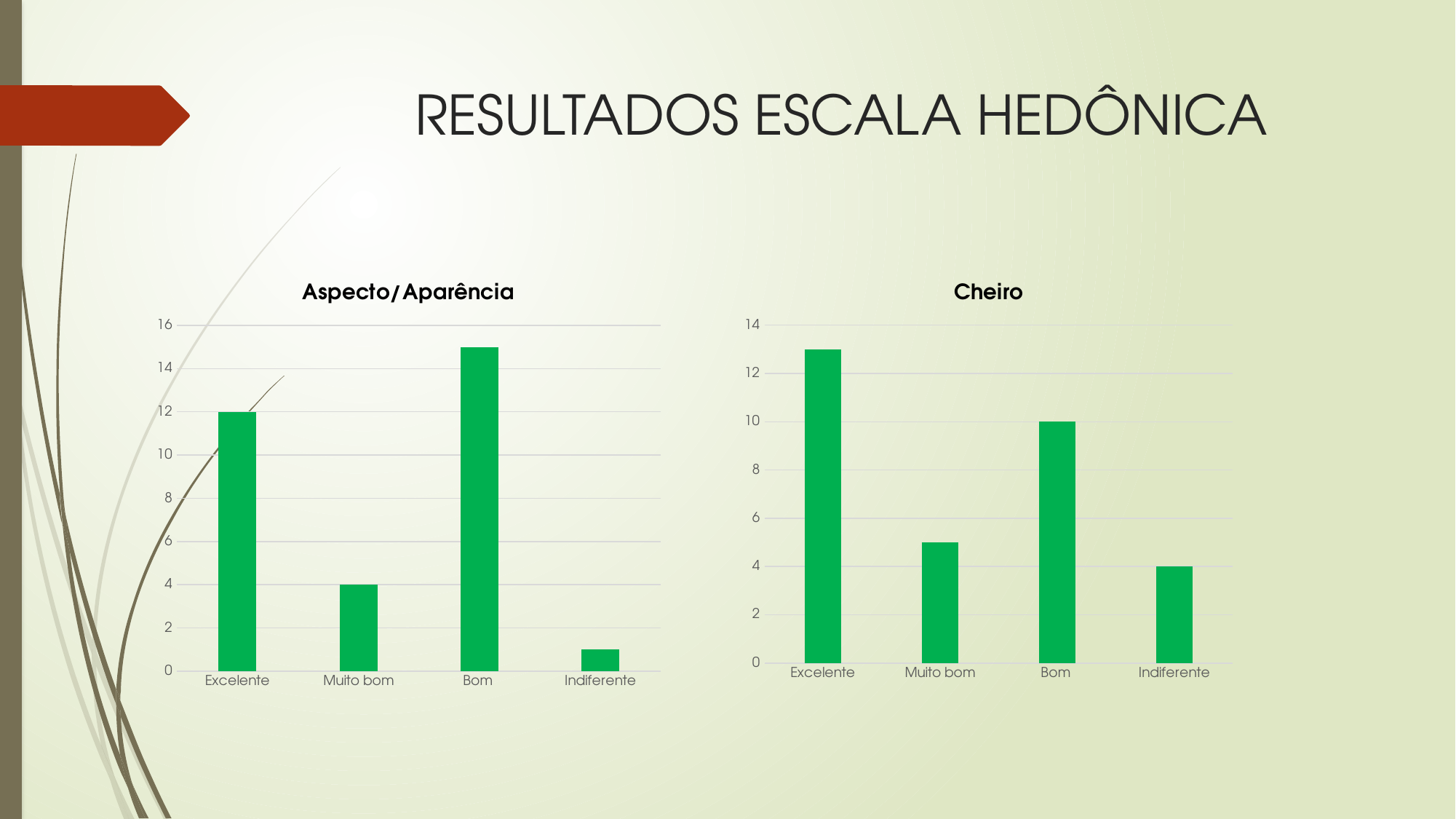

# RESULTADOS ESCALA HEDÔNICA

### Chart: Aspecto/Aparência

| Category |  |
|---|---|
| Excelente | 12.0 |
| Muito bom | 4.0 |
| Bom  | 15.0 |
| Indiferente | 1.0 |

### Chart: Cheiro

| Category |  |
|---|---|
| Excelente | 13.0 |
| Muito bom | 5.0 |
| Bom  | 10.0 |
| Indiferente | 4.0 |